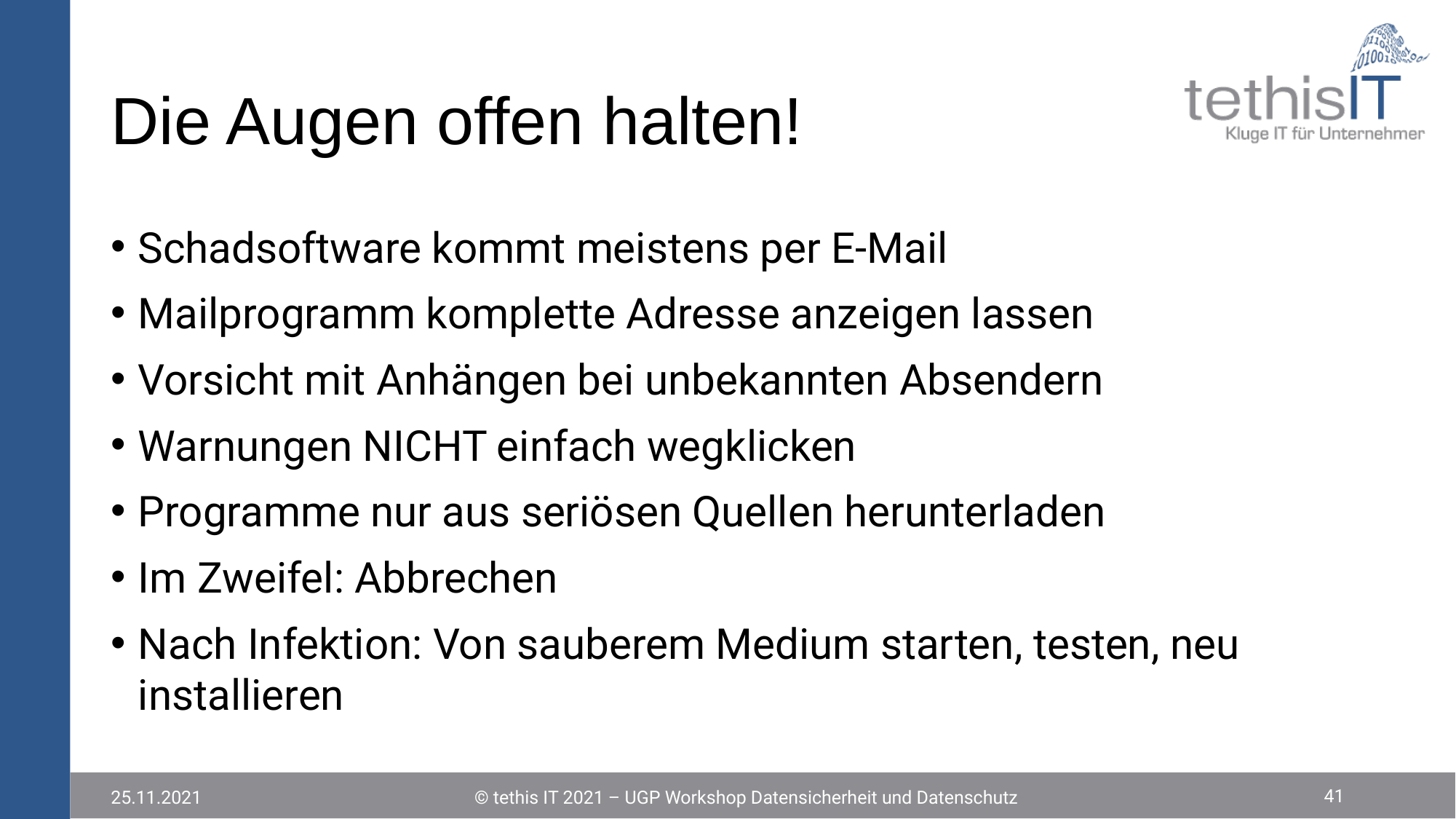

# Die Augen offen halten!
Schadsoftware kommt meistens per E-Mail
Mailprogramm komplette Adresse anzeigen lassen
Vorsicht mit Anhängen bei unbekannten Absendern
Warnungen NICHT einfach wegklicken
Programme nur aus seriösen Quellen herunterladen
Im Zweifel: Abbrechen
Nach Infektion: Von sauberem Medium starten, testen, neu installieren

41
© tethis IT 2021 – UGP Workshop Datensicherheit und Datenschutz
25.11.2021